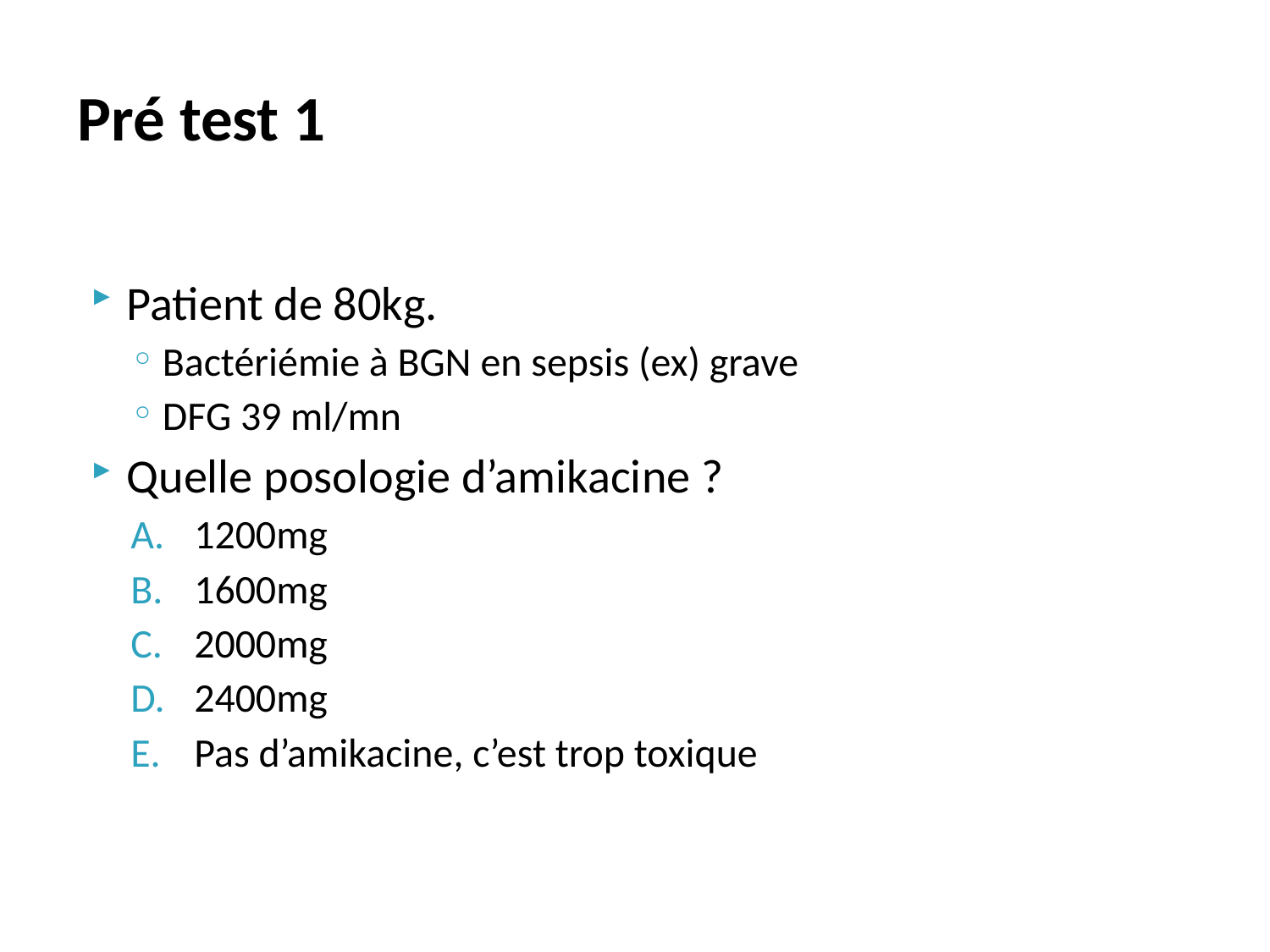

# Pré test 1
Patient de 80kg.
Bactériémie à BGN en sepsis (ex) grave
DFG 39 ml/mn
Quelle posologie d’amikacine ?
1200mg
1600mg
2000mg
2400mg
Pas d’amikacine, c’est trop toxique